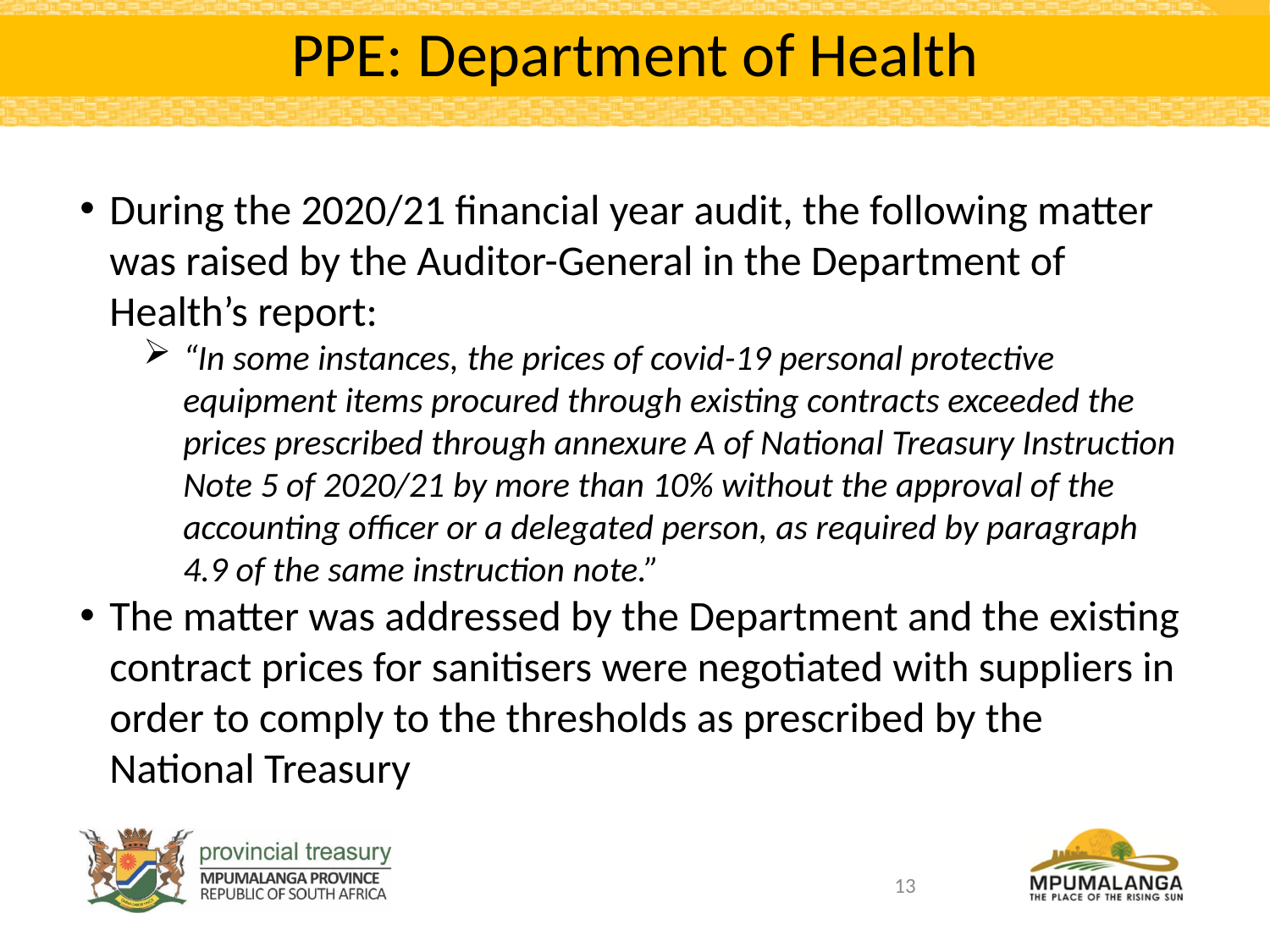

# PPE: Department of Health
During the 2020/21 financial year audit, the following matter was raised by the Auditor-General in the Department of Health’s report:
“In some instances, the prices of covid-19 personal protective equipment items procured through existing contracts exceeded the prices prescribed through annexure A of National Treasury Instruction Note 5 of 2020/21 by more than 10% without the approval of the accounting officer or a delegated person, as required by paragraph 4.9 of the same instruction note.”
The matter was addressed by the Department and the existing contract prices for sanitisers were negotiated with suppliers in order to comply to the thresholds as prescribed by the National Treasury

13